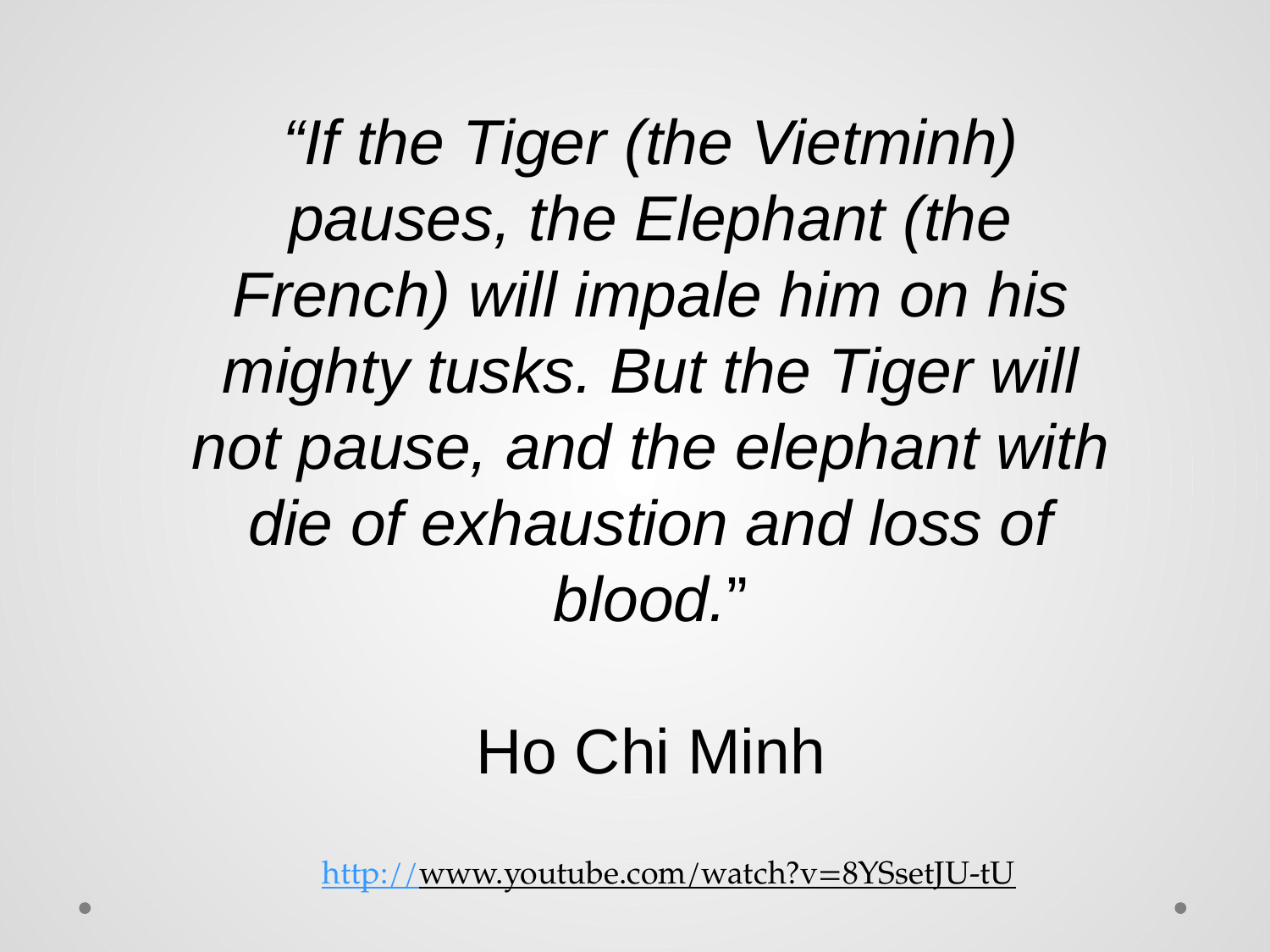

“If the Tiger (the Vietminh) pauses, the Elephant (the French) will impale him on his mighty tusks. But the Tiger will not pause, and the elephant with die of exhaustion and loss of blood.”

Ho Chi Minh
http://www.youtube.com/watch?v=8YSsetJU-tU